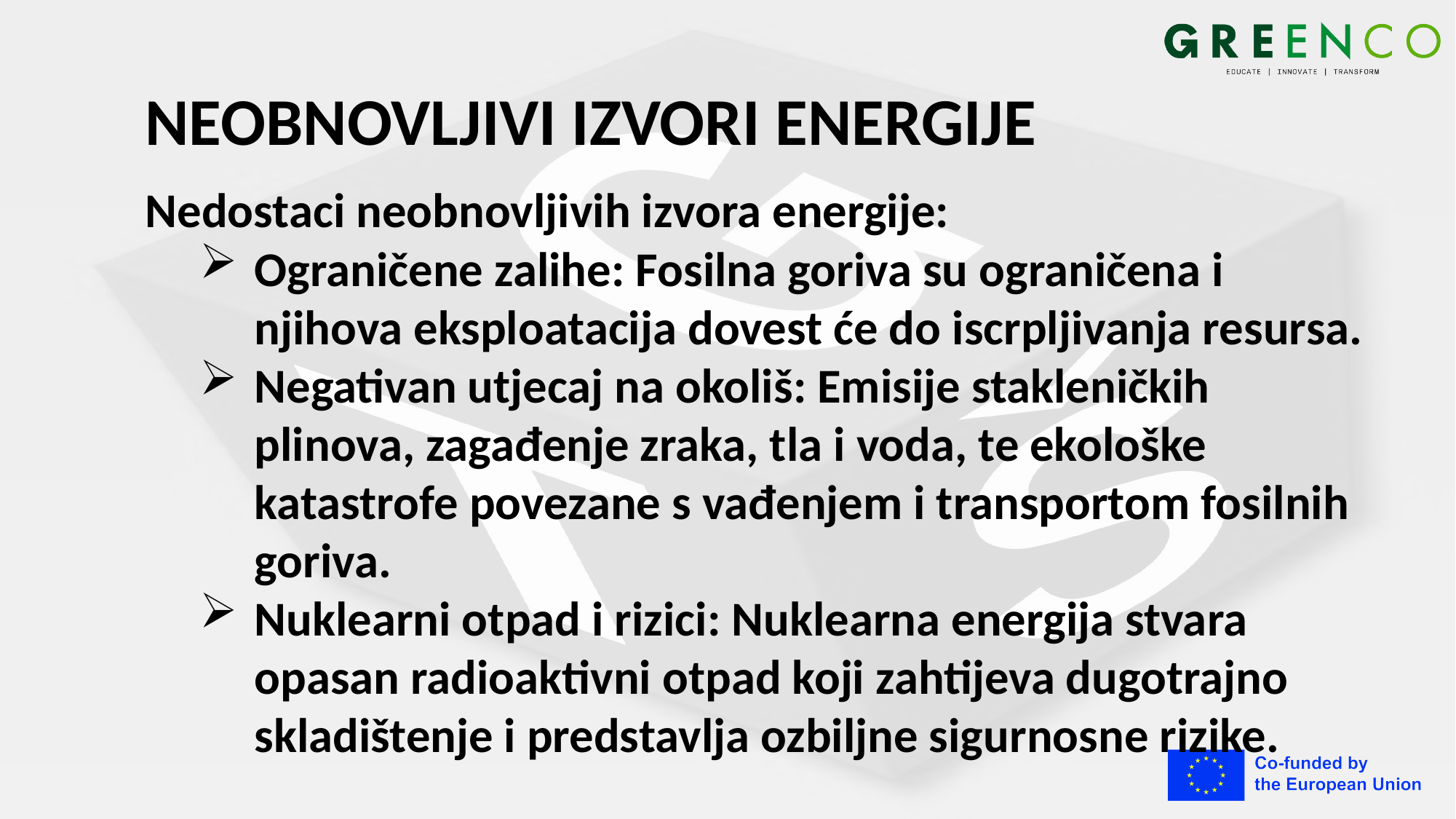

# NEOBNOVLJIVI IZVORI ENERGIJE
Nedostaci neobnovljivih izvora energije:
Ograničene zalihe: Fosilna goriva su ograničena i njihova eksploatacija dovest će do iscrpljivanja resursa.
Negativan utjecaj na okoliš: Emisije stakleničkih plinova, zagađenje zraka, tla i voda, te ekološke katastrofe povezane s vađenjem i transportom fosilnih goriva.
Nuklearni otpad i rizici: Nuklearna energija stvara opasan radioaktivni otpad koji zahtijeva dugotrajno skladištenje i predstavlja ozbiljne sigurnosne rizike.